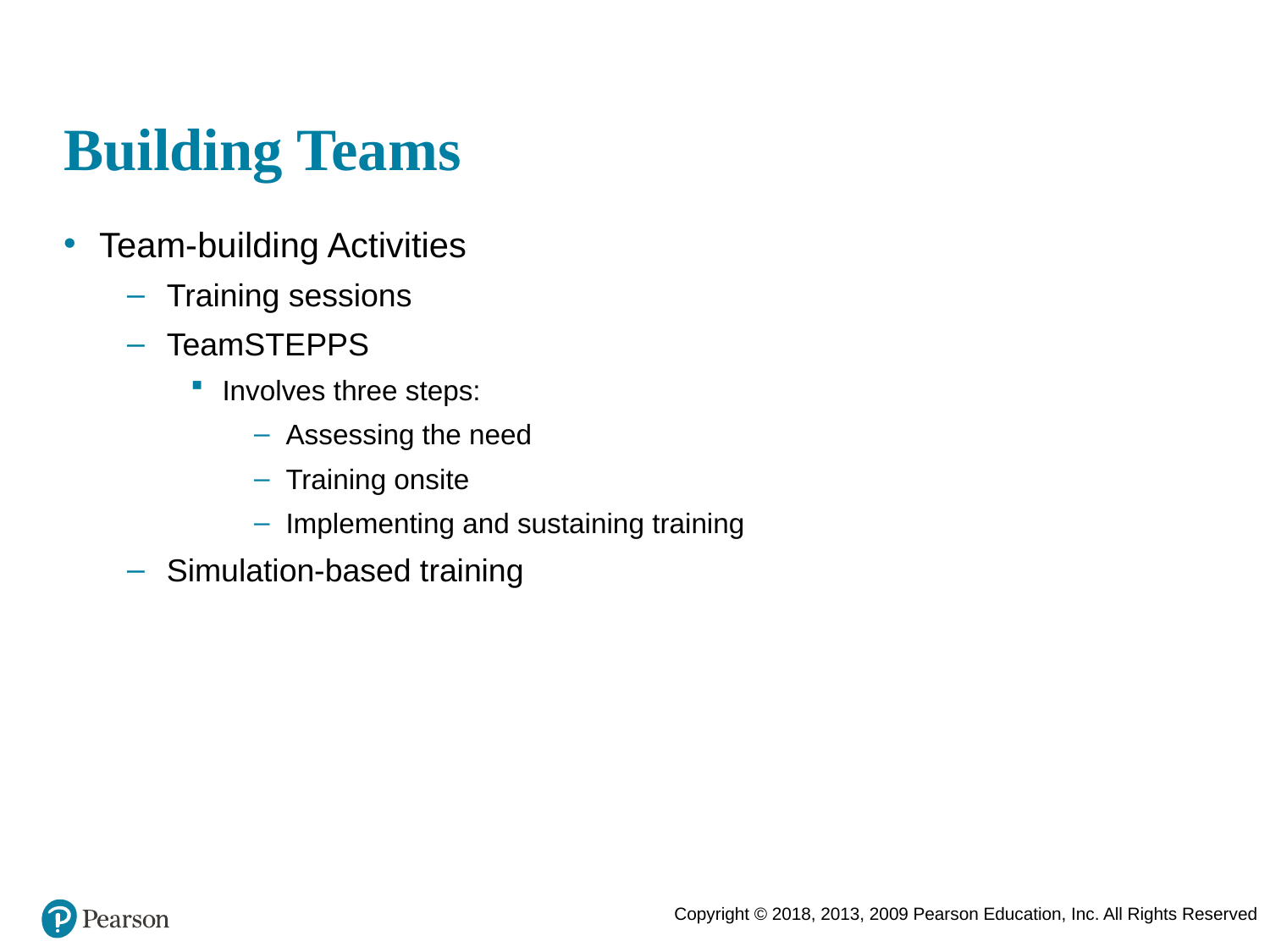

# Building Teams
Team-building Activities
Training sessions
TeamSTEPPS
Involves three steps:
Assessing the need
Training onsite
Implementing and sustaining training
Simulation-based training